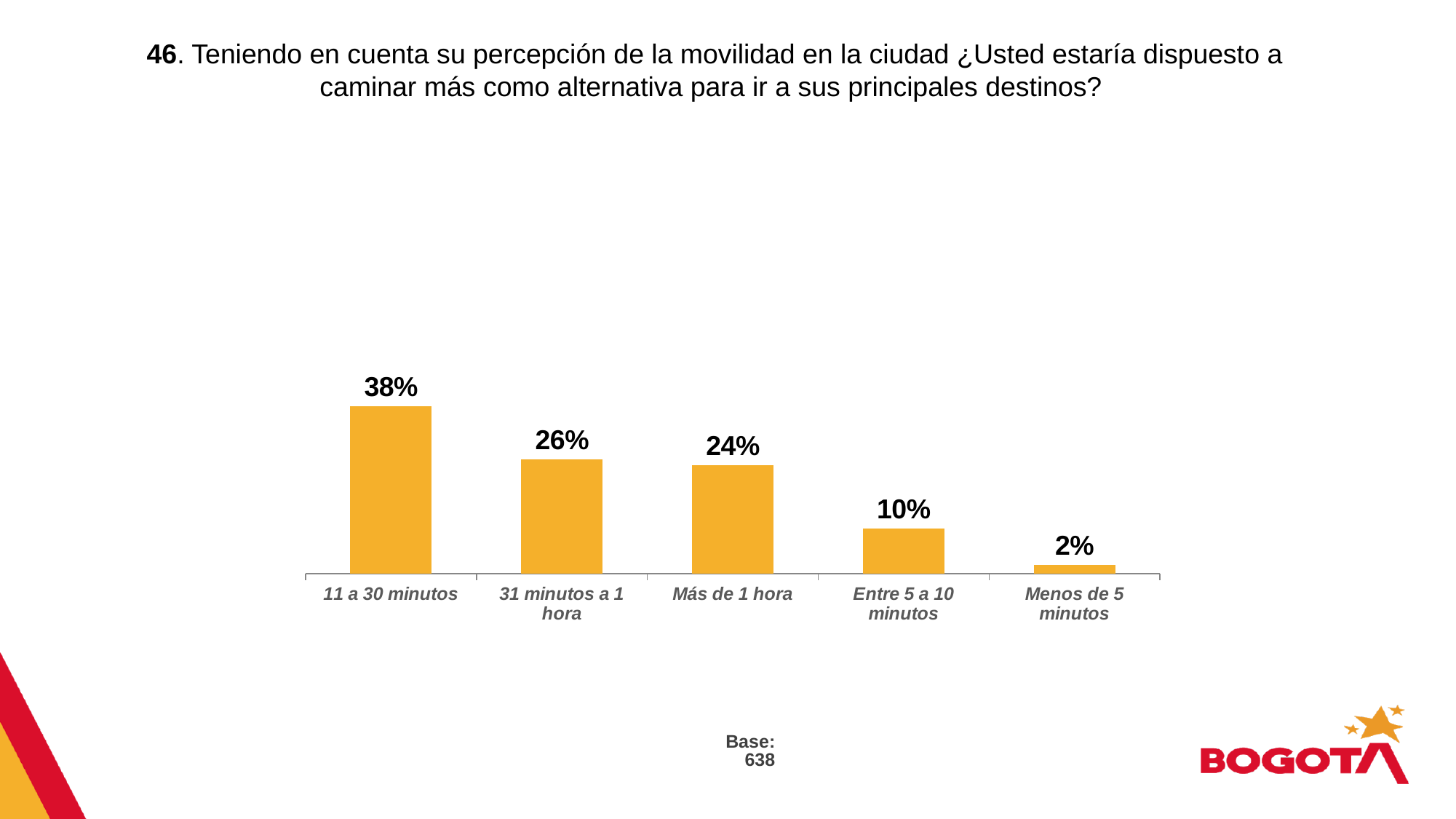

46. Teniendo en cuenta su percepción de la movilidad en la ciudad ¿Usted estaría dispuesto a caminar más como alternativa para ir a sus principales destinos?

### Chart

| Category |  |
|---|---|
| 11 a 30 minutos | 0.377 |
| 31 minutos a 1 hora | 0.258 |
| Más de 1 hora | 0.244 |
| Entre 5 a 10 minutos | 0.102 |
| Menos de 5 minutos | 0.019 |
Base: 638